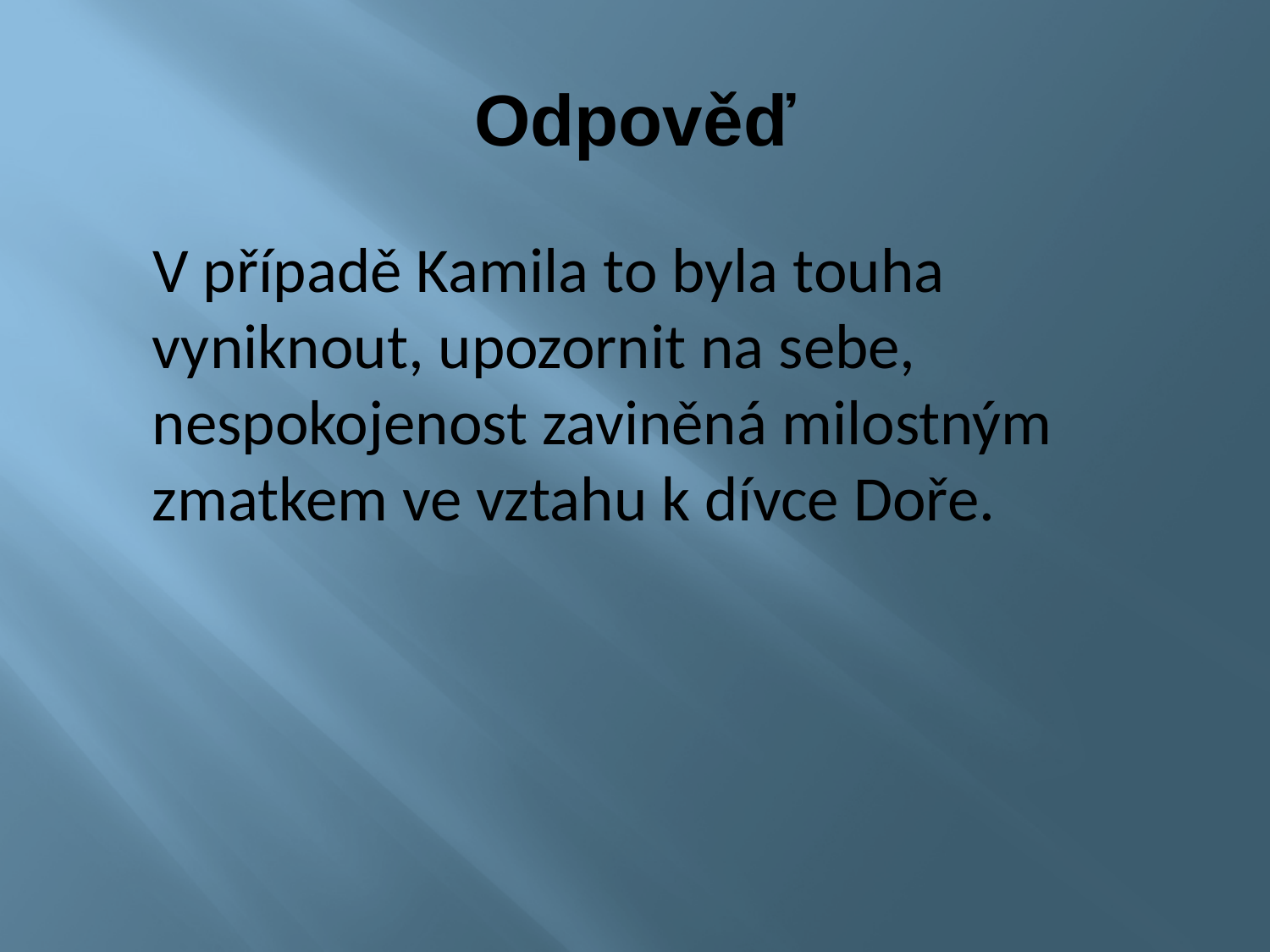

# Odpověď
    V případě Kamila to byla touha vyniknout, upozornit na sebe, nespokojenost zaviněná milostným zmatkem ve vztahu k dívce Doře.